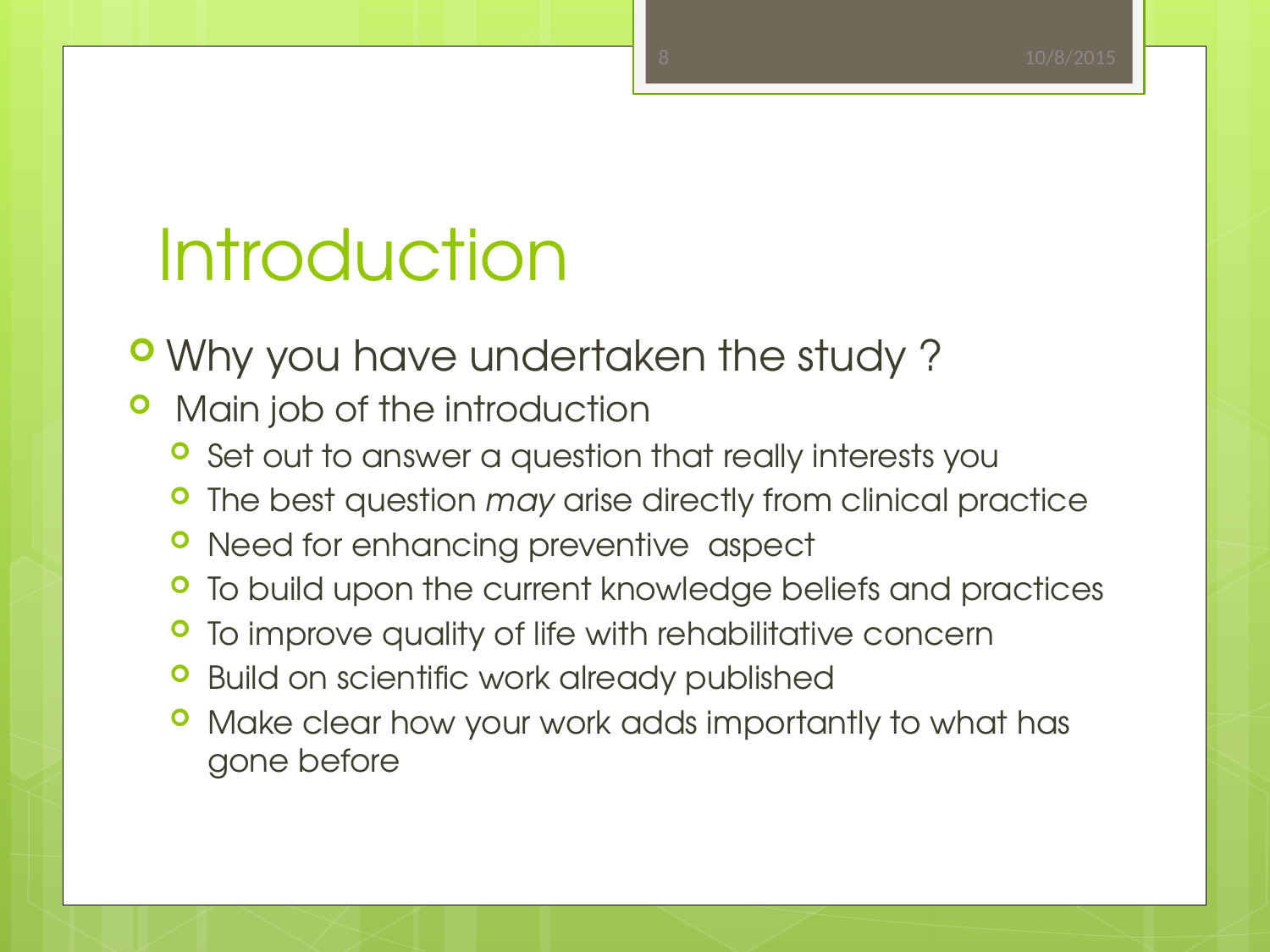

8
10/8/2015
# Introduction
Why you have undertaken the study ?
 Main job of the introduction
Set out to answer a question that really interests you
The best question may arise directly from clinical practice
Need for enhancing preventive  aspect
To build upon the current knowledge beliefs and practices
To improve quality of life with rehabilitative concern
Build on scientific work already published
Make clear how your work adds importantly to what has gone before